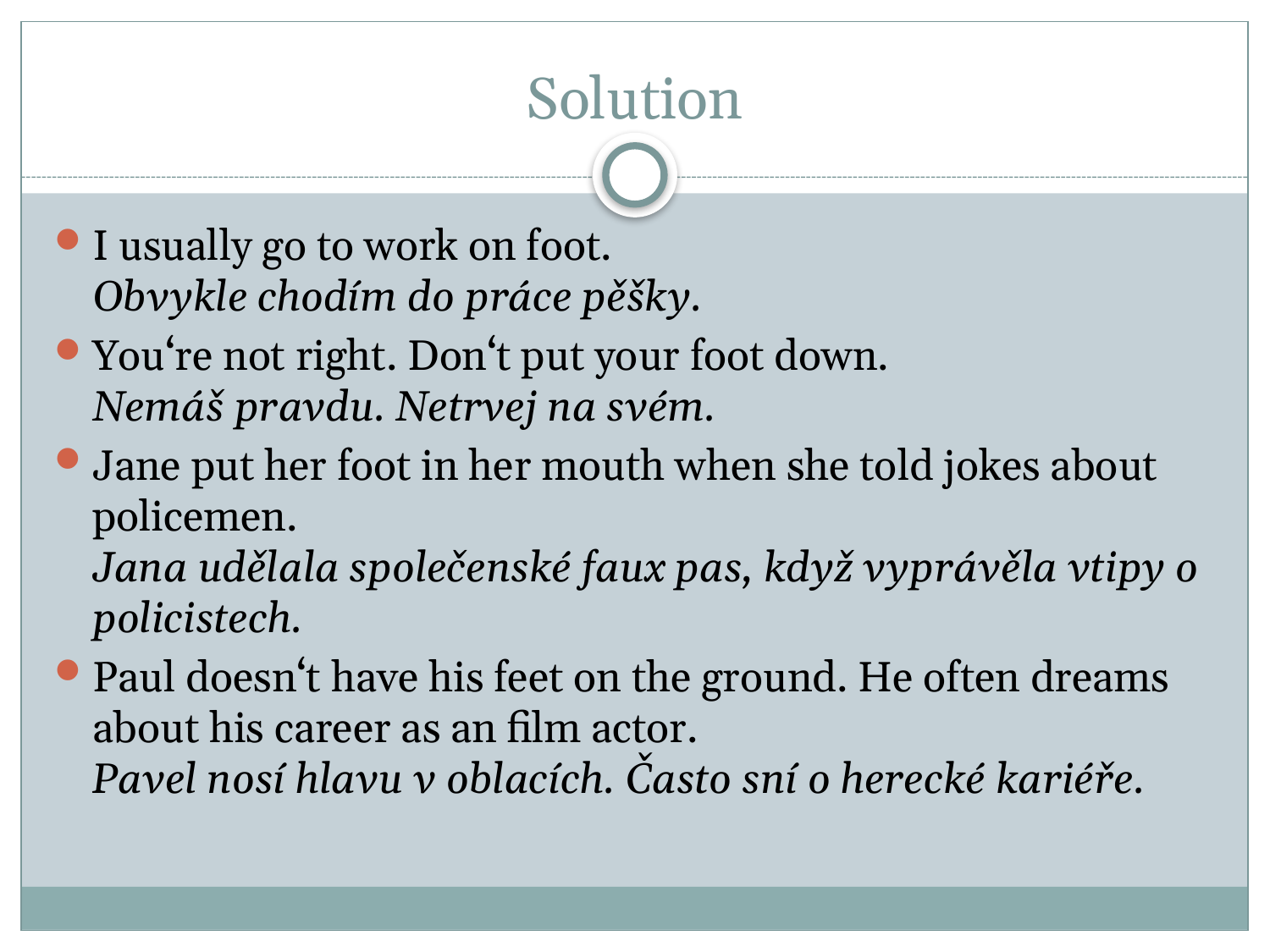

# Solution
I usually go to work on foot.
Obvykle chodím do práce pěšky.
You‘re not right. Don‘t put your foot down.
Nemáš pravdu. Netrvej na svém.
Jane put her foot in her mouth when she told jokes about policemen.
Jana udělala společenské faux pas, když vyprávěla vtipy o policistech.
Paul doesn‘t have his feet on the ground. He often dreams about his career as an film actor.
Pavel nosí hlavu v oblacích. Často sní o herecké kariéře.